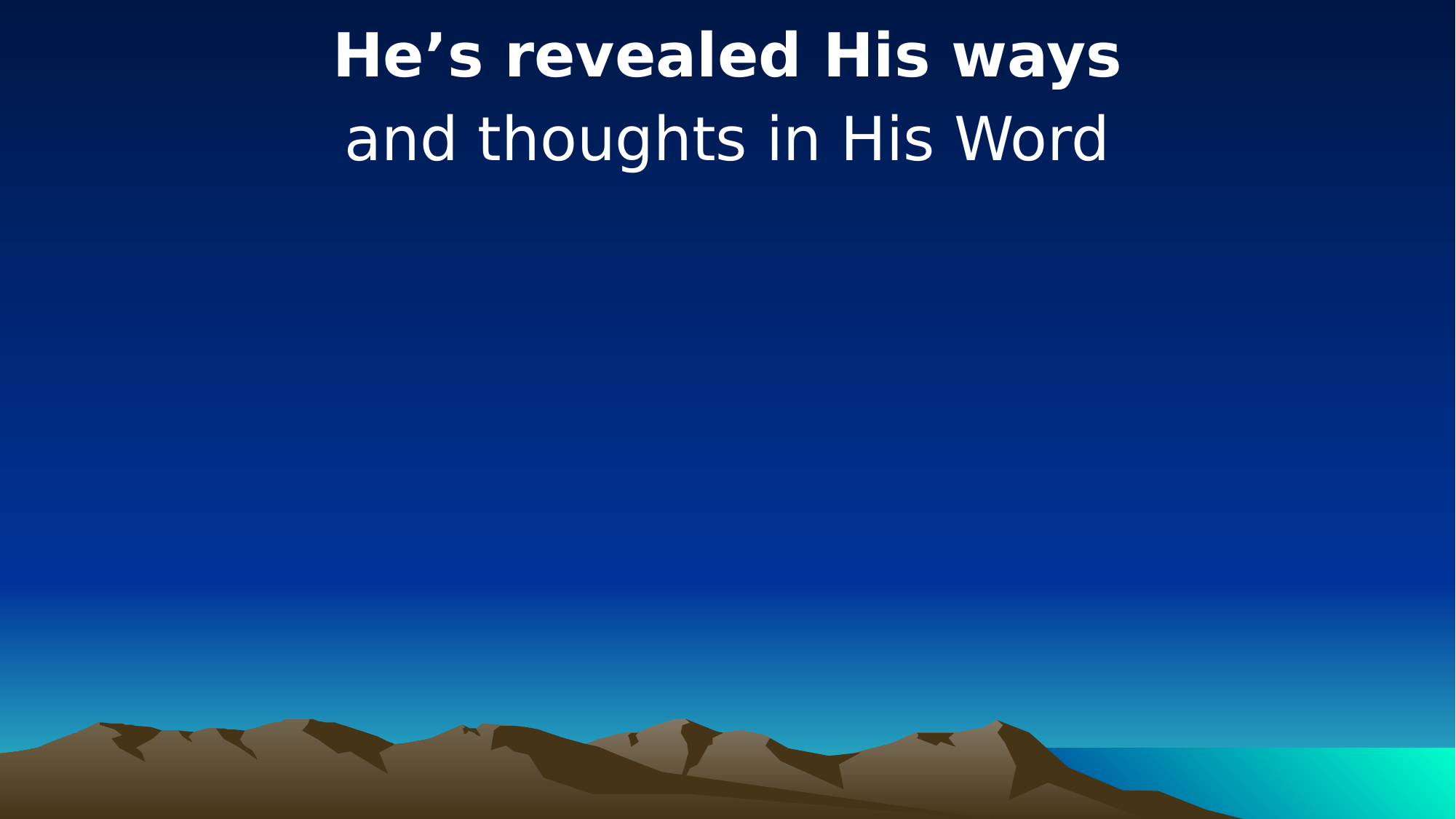

He’s revealed His ways
and thoughts in His Word